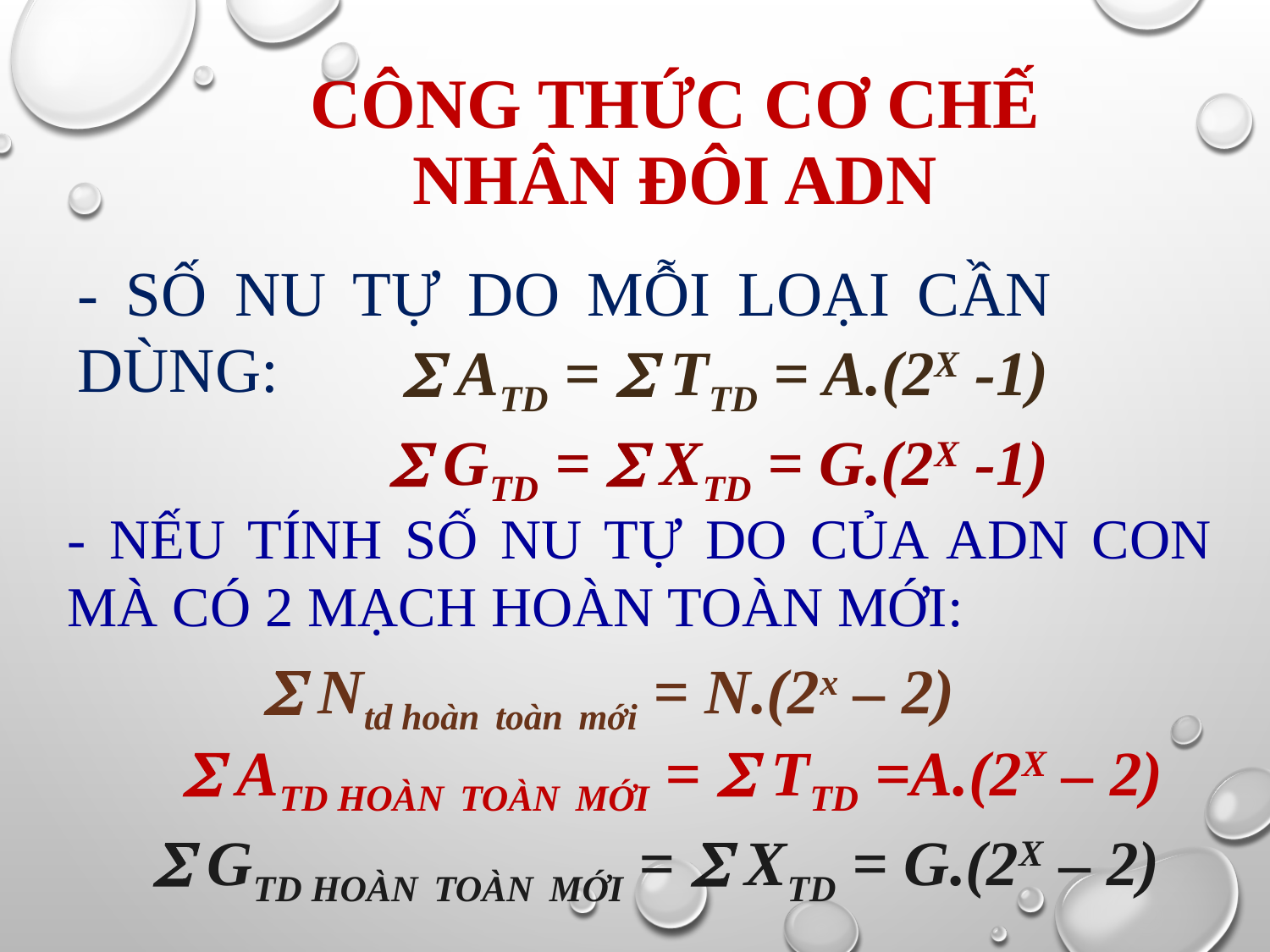

# CÔNG THỨC CƠ CHẾ NHÂN ĐÔI ADN
- Số nu tự do mỗi loại cần dùng:
Σ Atd = Σ Ttd = A.(2x -1)
Σ Gtd = Σ Xtd = G.(2x -1)
- Nếu tính số nu tự do của ADN con mà có 2 mạch hoàn toàn mới:
Σ Ntd hoàn toàn mới = N.(2x – 2)
Σ Atd hoàn toàn mới = Σ Ttd =A.(2x – 2)
Σ Gtd hoàn toàn mới = Σ Xtd = G.(2x – 2)